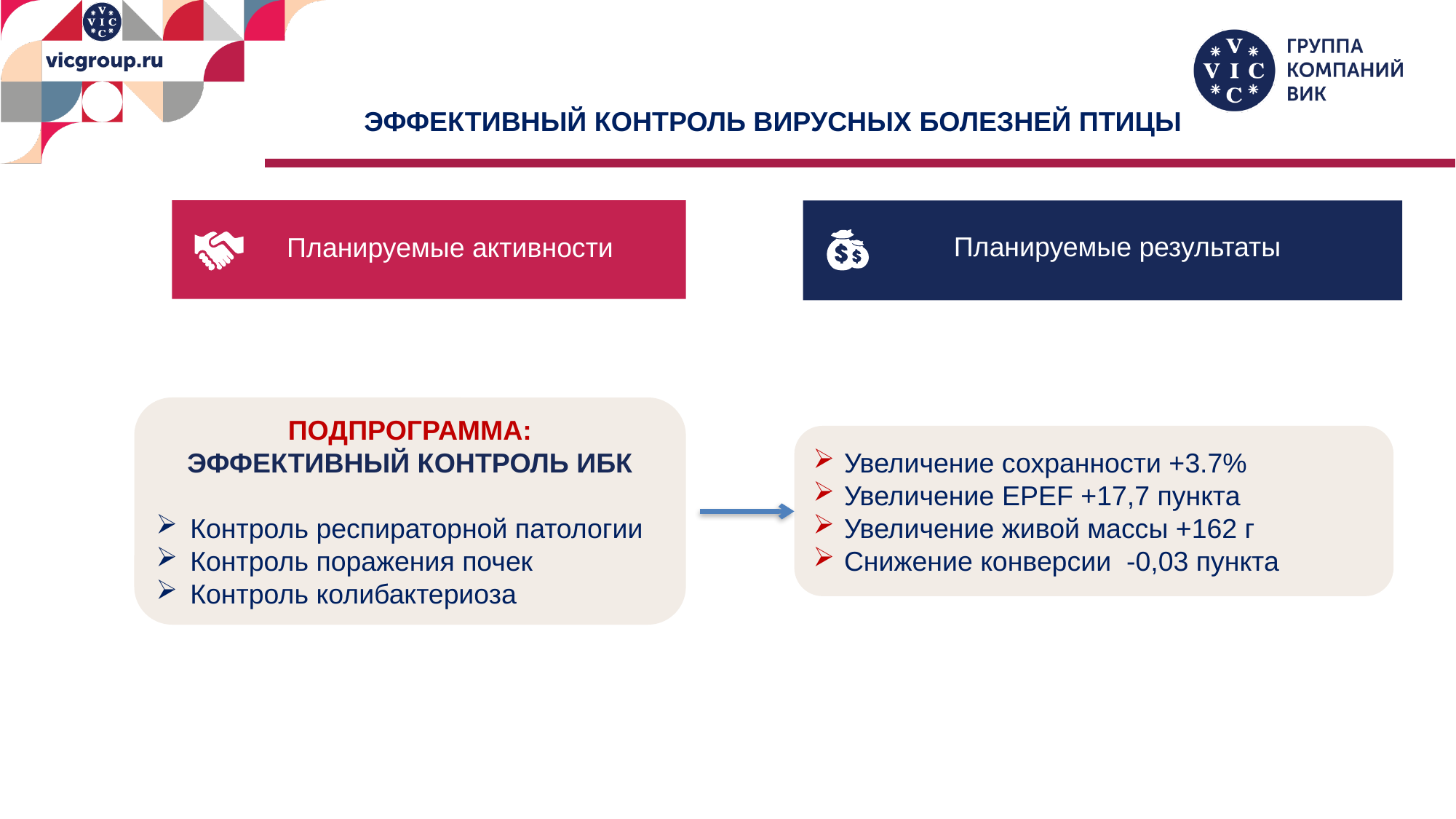

ЭФФЕКТИВНЫЙ КОНТРОЛЬ ВИРУСНЫХ БОЛЕЗНЕЙ ПТИЦЫ

Планируемые активности

Планируемые результаты

ПОДПРОГРАММА:
ЭФФЕКТИВНЫЙ КОНТРОЛЬ ИБК

Контроль респираторной патологии
Контроль поражения почек
Контроль колибактериоза
Увеличение сохранности +3.7%
Увеличение EPEF +17,7 пункта
Увеличение живой массы +162 г
Снижение конверсии  -0,03 пункта